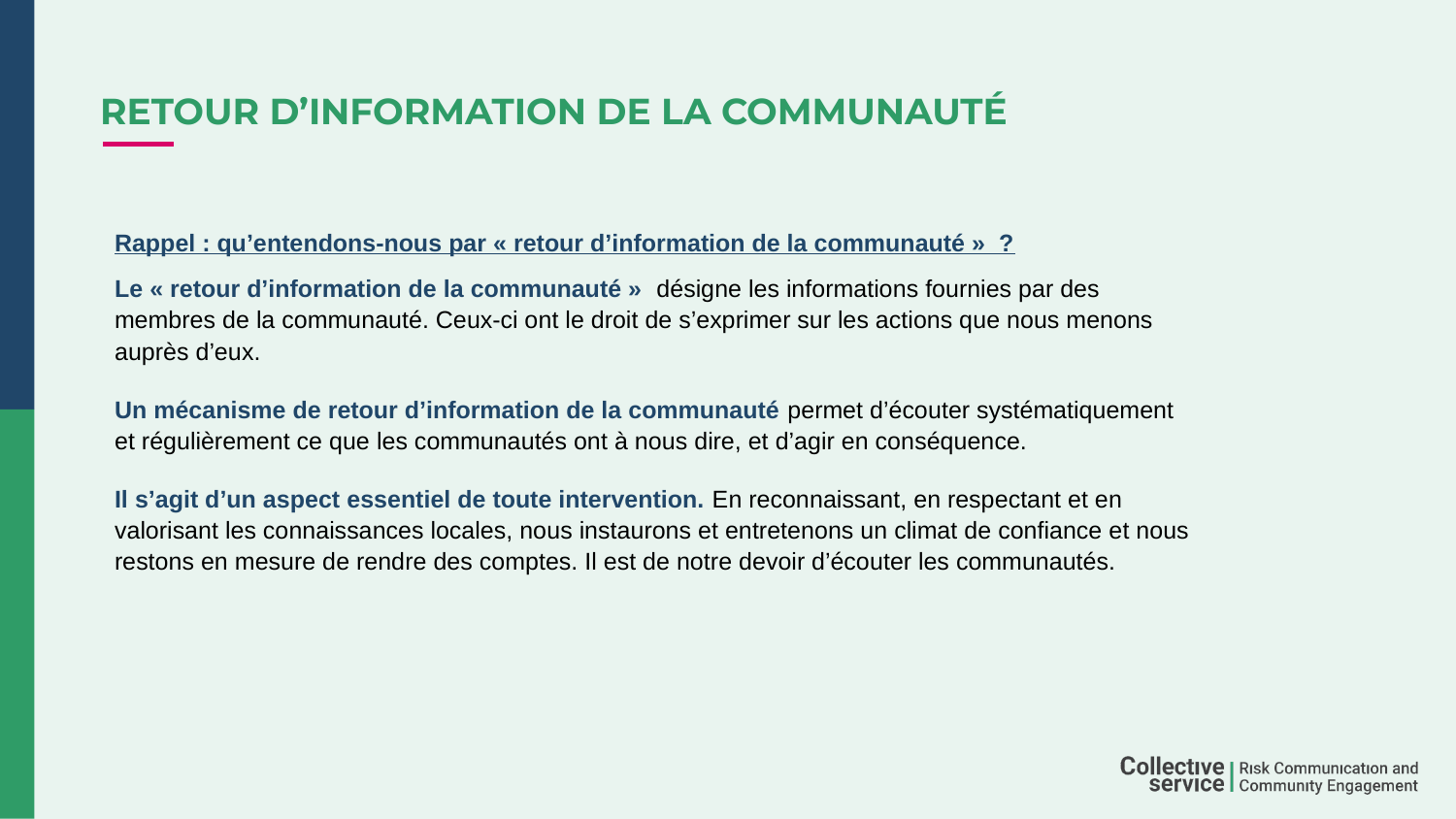

# Retour d’information de la communauté
Rappel : qu’entendons-nous par « retour d’information de la communauté »  ?
Le « retour d’information de la communauté »  désigne les informations fournies par des membres de la communauté. Ceux-ci ont le droit de s’exprimer sur les actions que nous menons auprès d’eux.
Un mécanisme de retour d’information de la communauté permet d’écouter systématiquement et régulièrement ce que les communautés ont à nous dire, et d’agir en conséquence.
Il s’agit d’un aspect essentiel de toute intervention. En reconnaissant, en respectant et en valorisant les connaissances locales, nous instaurons et entretenons un climat de confiance et nous restons en mesure de rendre des comptes. Il est de notre devoir d’écouter les communautés.